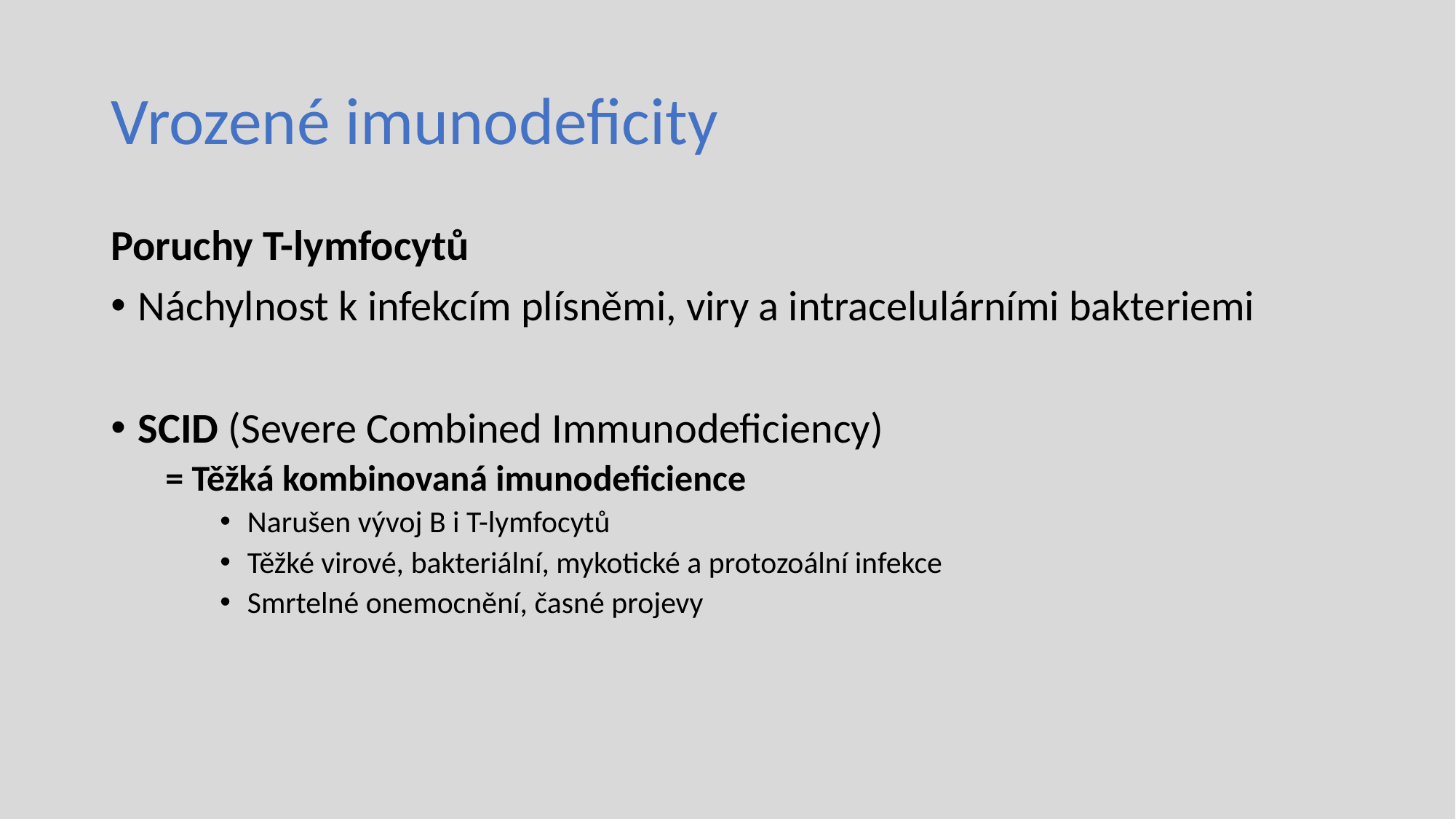

# Vrozené imunodeficity
Poruchy T-lymfocytů
Náchylnost k infekcím plísněmi, viry a intracelulárními bakteriemi

SCID (Severe Combined Immunodeficiency)
= Těžká kombinovaná imunodeficience
Narušen vývoj B i T-lymfocytů
Těžké virové, bakteriální, mykotické a protozoální infekce
Smrtelné onemocnění, časné projevy